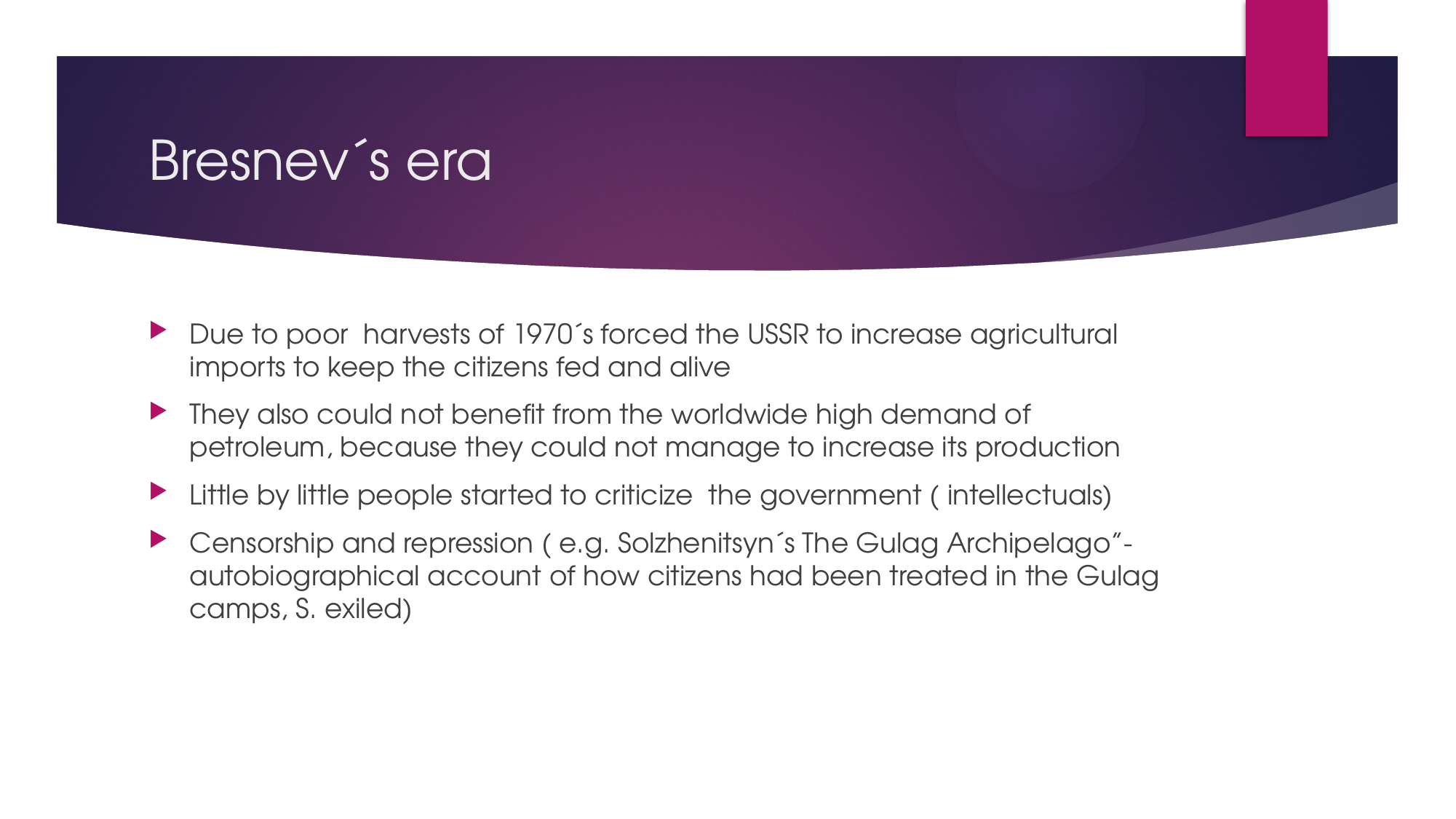

# Bresnev´s era
Due to poor  harvests of 1970´s forced the USSR to increase agricultural imports to keep the citizens fed and alive
They also could not benefit from the worldwide high demand of petroleum, because they could not manage to increase its production
Little by little people started to criticize  the government ( intellectuals)
Censorship and repression ( e.g. Solzhenitsyn´s The Gulag Archipelago”- autobiographical account of how citizens had been treated in the Gulag camps, S. exiled)